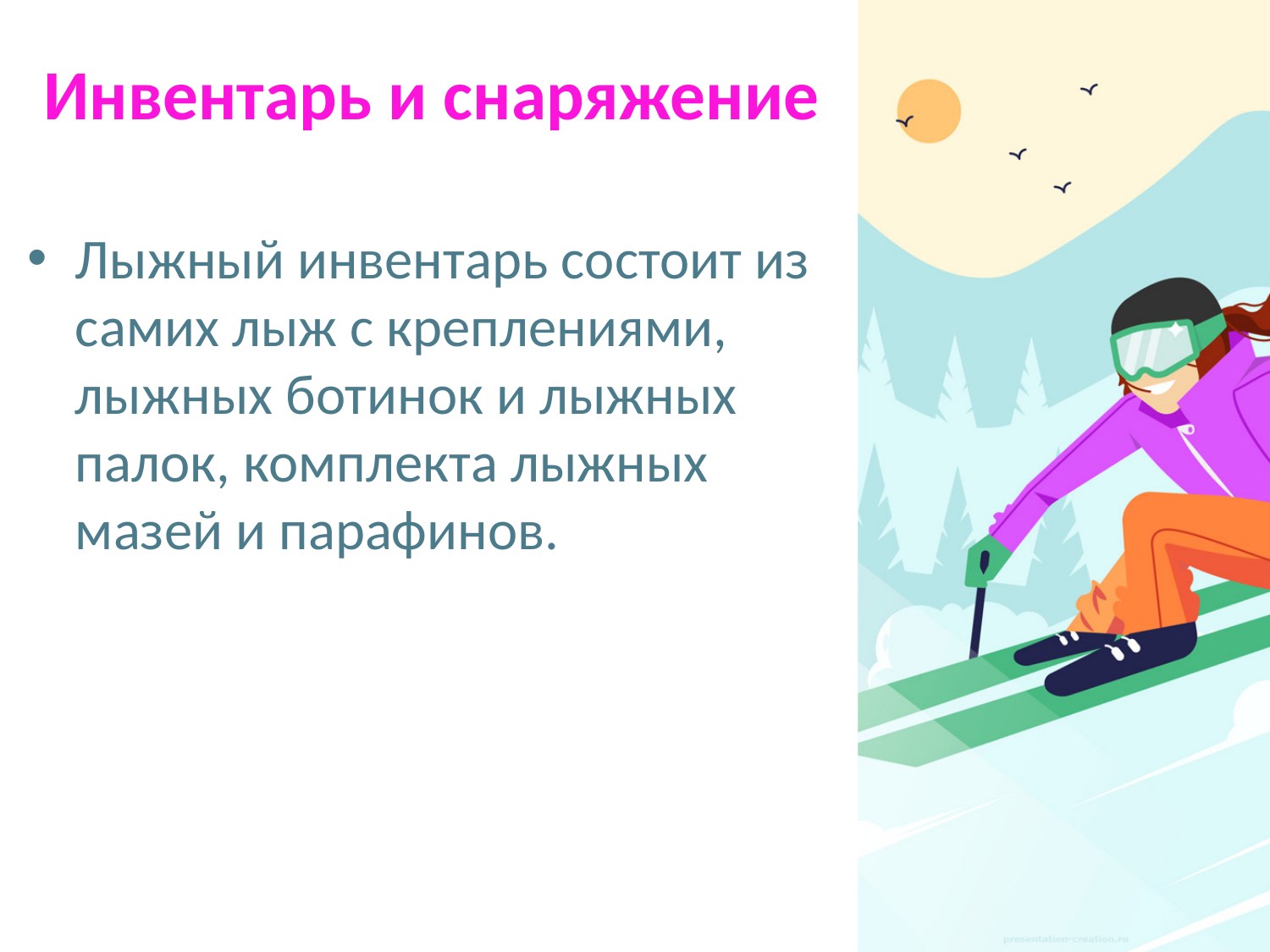

# Инвентарь и снаряжение
Лыжный инвентарь состоит из самих лыж с креплениями, лыжных ботинок и лыжных палок, комплекта лыжных мазей и парафинов.